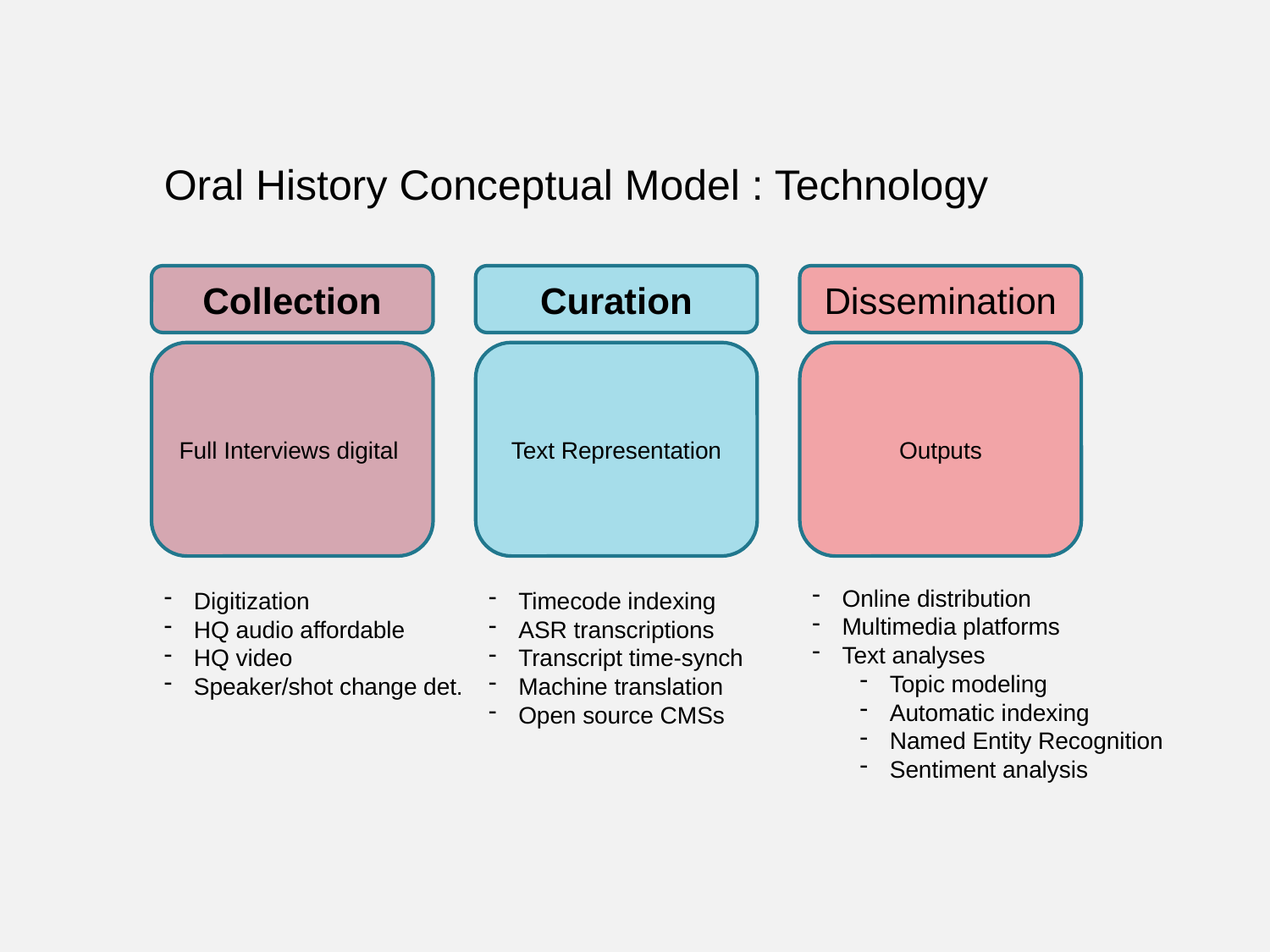

Oral History Conceptual Model : Technology
Curation
Collection
Dissemination
Full Interviews digital
Text Representation
Outputs
Online distribution
Multimedia platforms
Text analyses
Topic modeling
Automatic indexing
Named Entity Recognition
Sentiment analysis
Digitization
HQ audio affordable
HQ video
Speaker/shot change det.
Timecode indexing
ASR transcriptions
Transcript time-synch
Machine translation
Open source CMSs